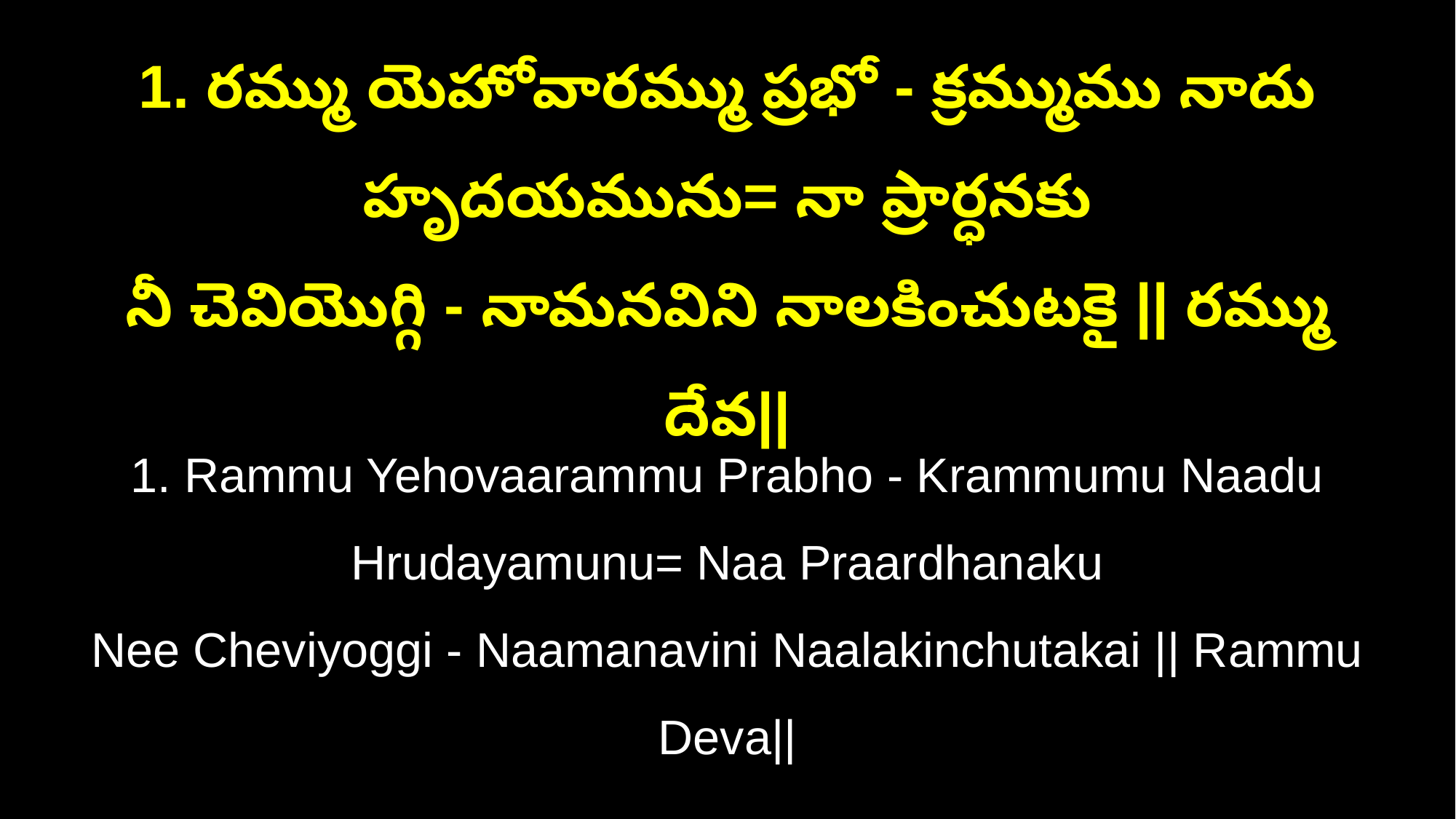

1. రమ్ము యెహోవారమ్ము ప్రభో - క్రమ్ముము నాదు హృదయమును= నా ప్రార్ధనకు
నీ చెవియొగ్గి - నామనవిని నాలకించుటకై || రమ్ము దేవ||
1. Rammu Yehovaarammu Prabho - Krammumu Naadu Hrudayamunu= Naa Praardhanaku
Nee Cheviyoggi - Naamanavini Naalakinchutakai || Rammu Deva||